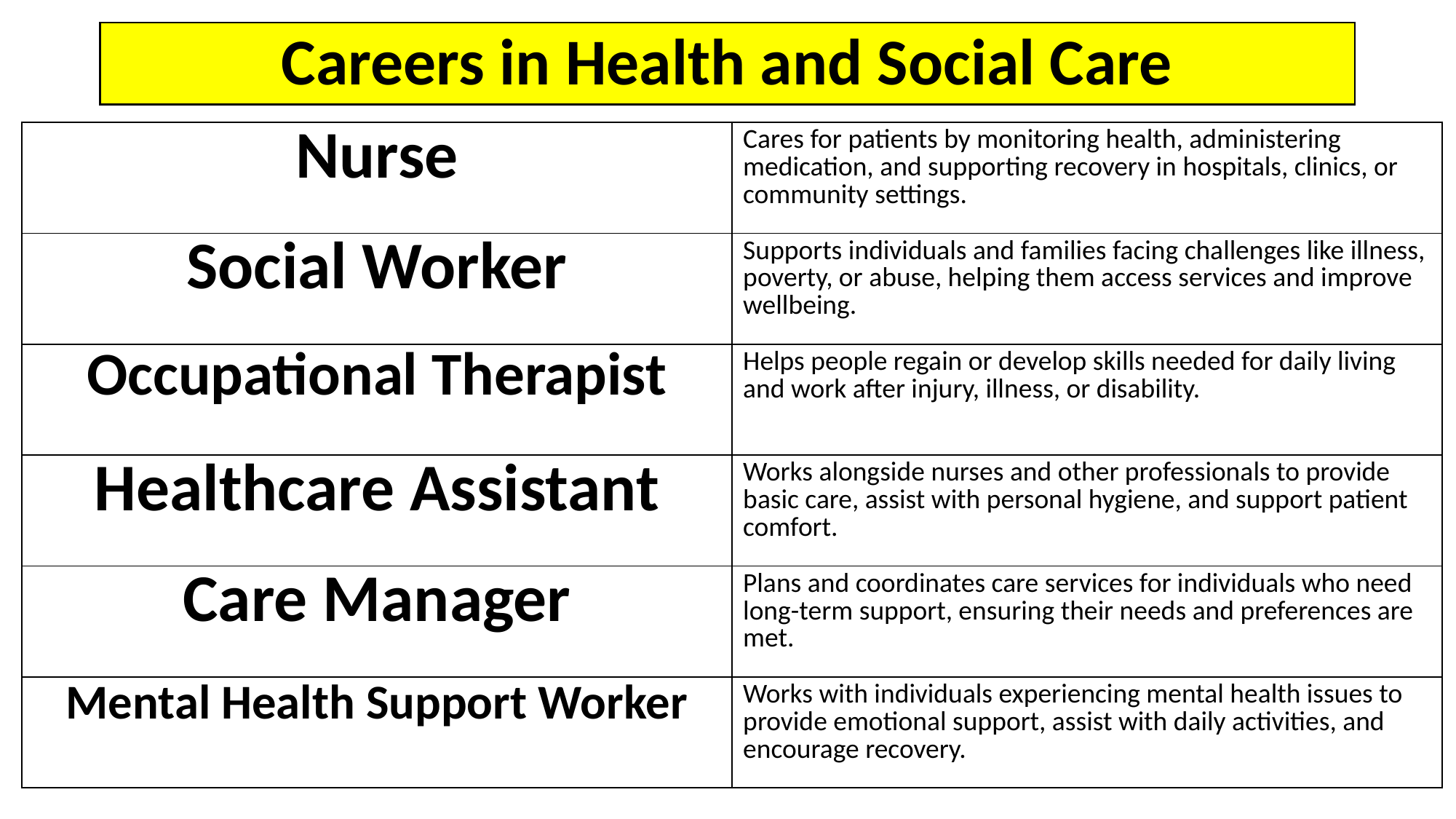

# Careers in Health and Social Care
| Nurse | Cares for patients by monitoring health, administering medication, and supporting recovery in hospitals, clinics, or community settings. |
| --- | --- |
| Social Worker | Supports individuals and families facing challenges like illness, poverty, or abuse, helping them access services and improve wellbeing. |
| Occupational Therapist | Helps people regain or develop skills needed for daily living and work after injury, illness, or disability. |
| Healthcare Assistant | Works alongside nurses and other professionals to provide basic care, assist with personal hygiene, and support patient comfort. |
| Care Manager | Plans and coordinates care services for individuals who need long-term support, ensuring their needs and preferences are met. |
| Mental Health Support Worker | Works with individuals experiencing mental health issues to provide emotional support, assist with daily activities, and encourage recovery. |